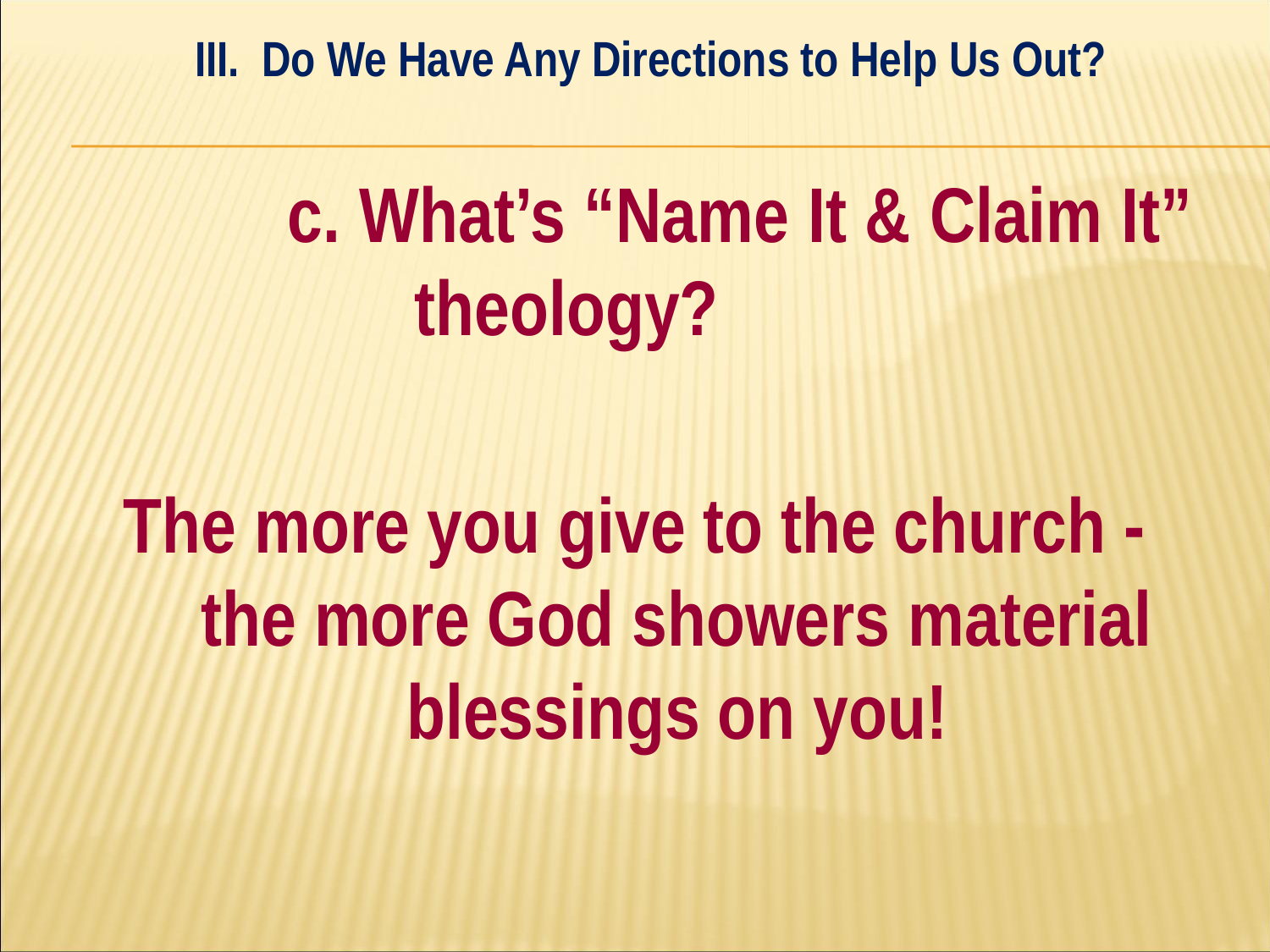

III.  Do We Have Any Directions to Help Us Out?
#
		c. What’s “Name It & Claim It” 		theology?

The more you give to the church - the more God showers material blessings on you!